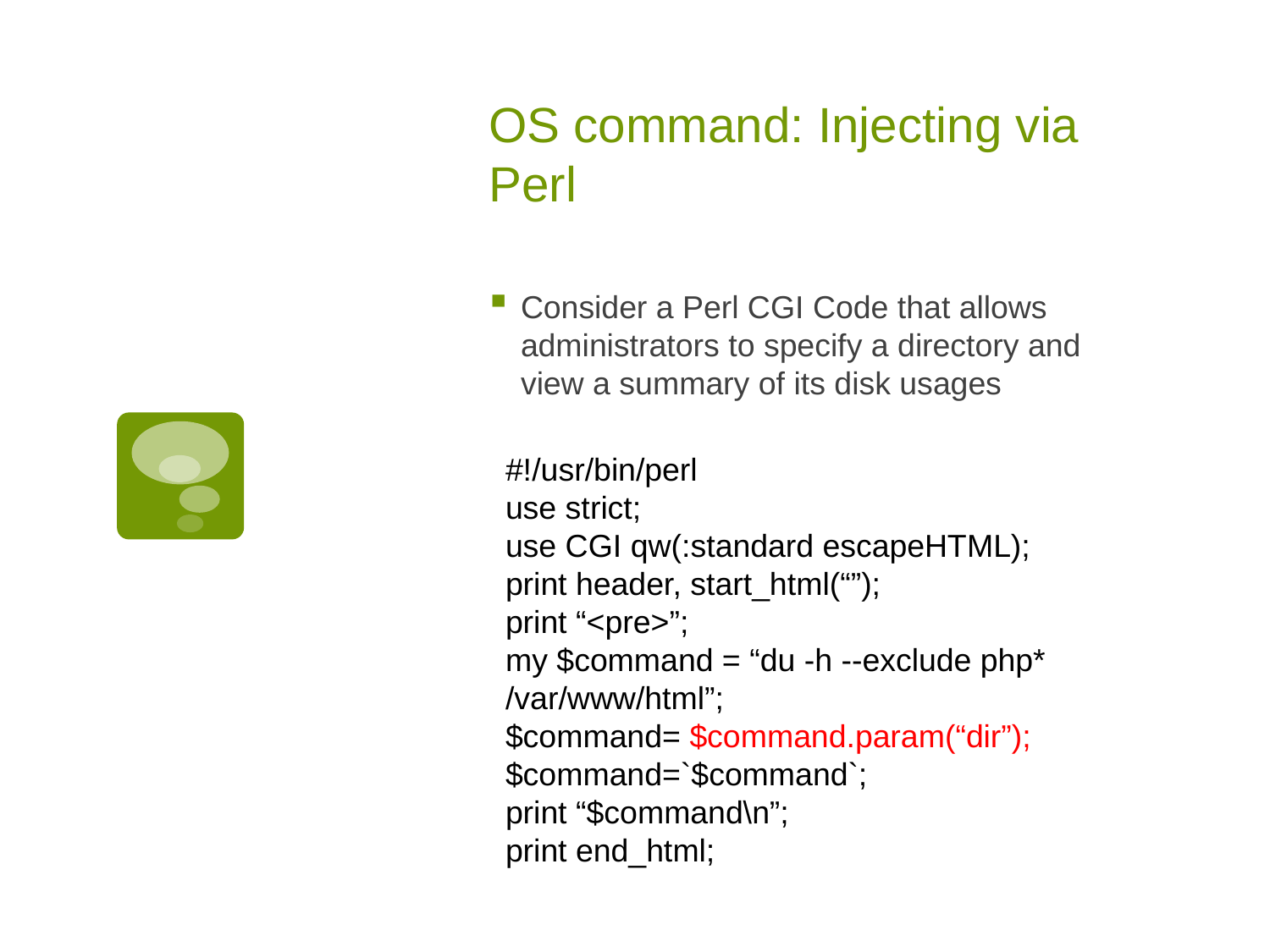

# OS command: Injecting via Perl
Consider a Perl CGI Code that allows administrators to specify a directory and view a summary of its disk usages
#!/usr/bin/perl
use strict;
use CGI qw(:standard escapeHTML);
print header, start_html(“”);
print “<pre>”;
my $command = “du -h --exclude php* /var/www/html”;
$command= $command.param(“dir”);
$command=`$command`;
print “$command\n”;
print end_html;